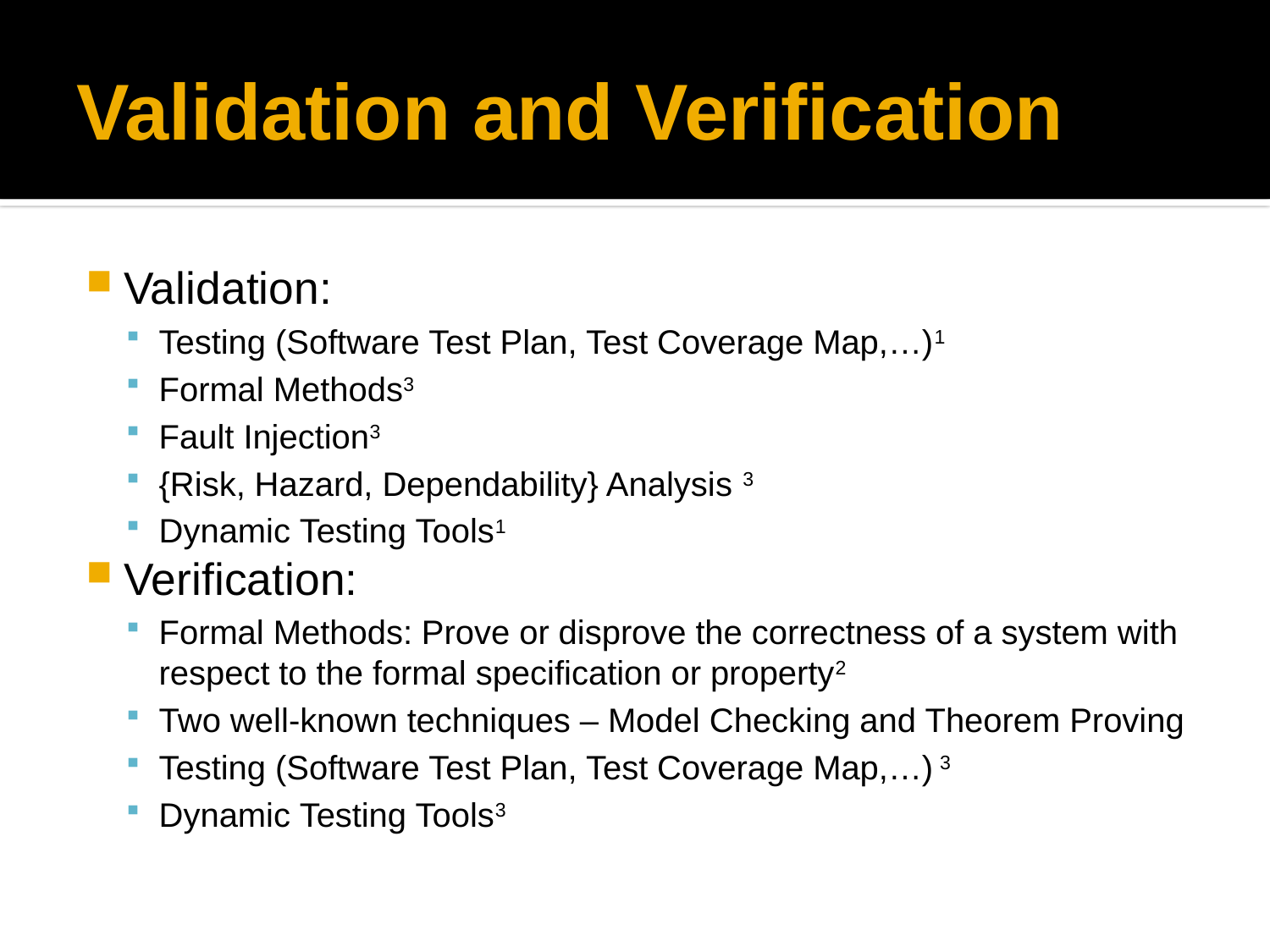

# Validation and Verification
Validation:
Testing (Software Test Plan, Test Coverage Map,…)1
Formal Methods3
Fault Injection3
{Risk, Hazard, Dependability} Analysis 3
Dynamic Testing Tools1
Verification:
Formal Methods: Prove or disprove the correctness of a system with respect to the formal specification or property2
Two well-known techniques – Model Checking and Theorem Proving
Testing (Software Test Plan, Test Coverage Map,…) 3
Dynamic Testing Tools3